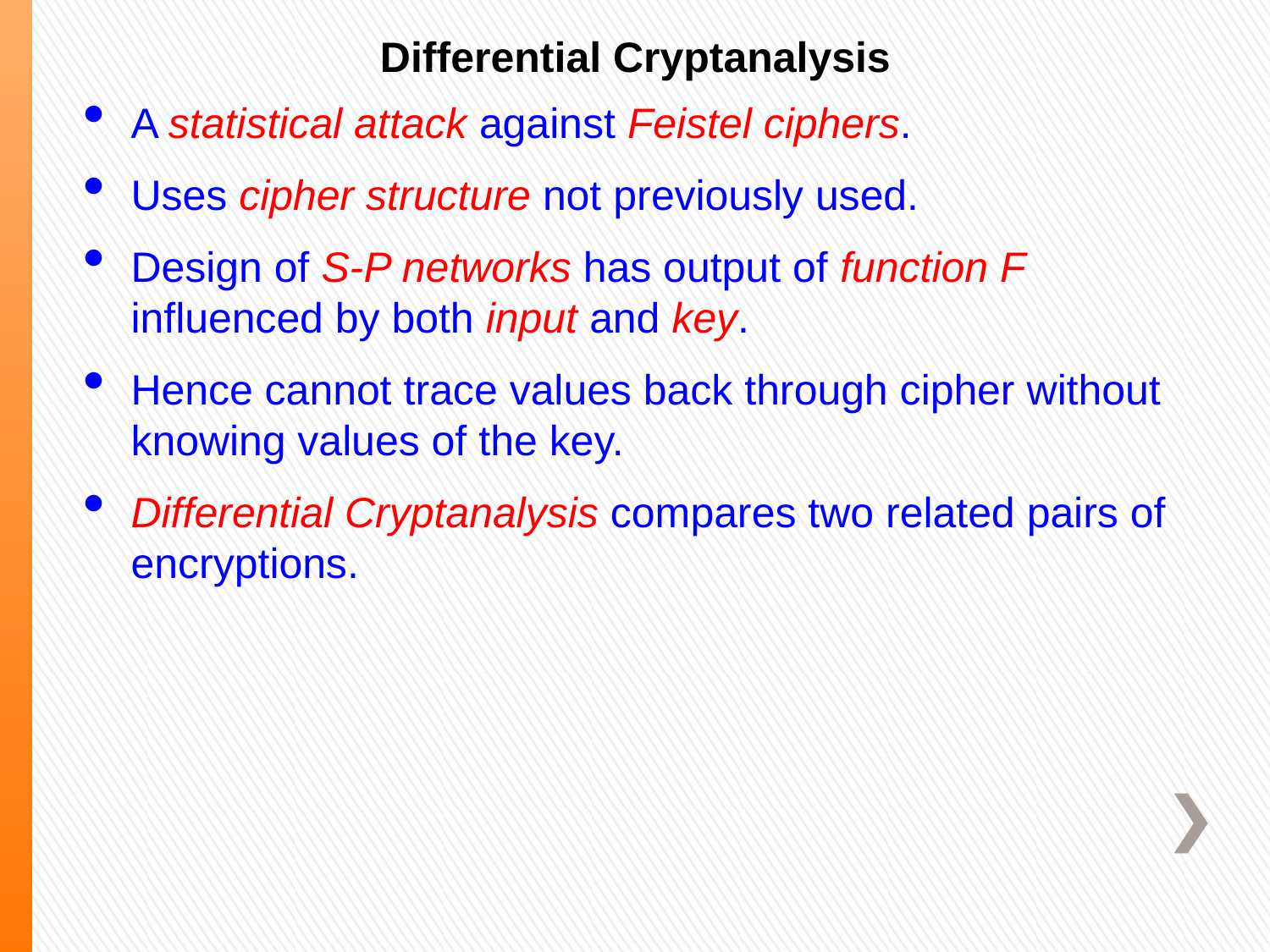

Differential Cryptanalysis
A statistical attack against Feistel ciphers.
Uses cipher structure not previously used.
Design of S-P networks has output of function F influenced by both input and key.
Hence cannot trace values back through cipher without knowing values of the key.
Differential Cryptanalysis compares two related pairs of encryptions.